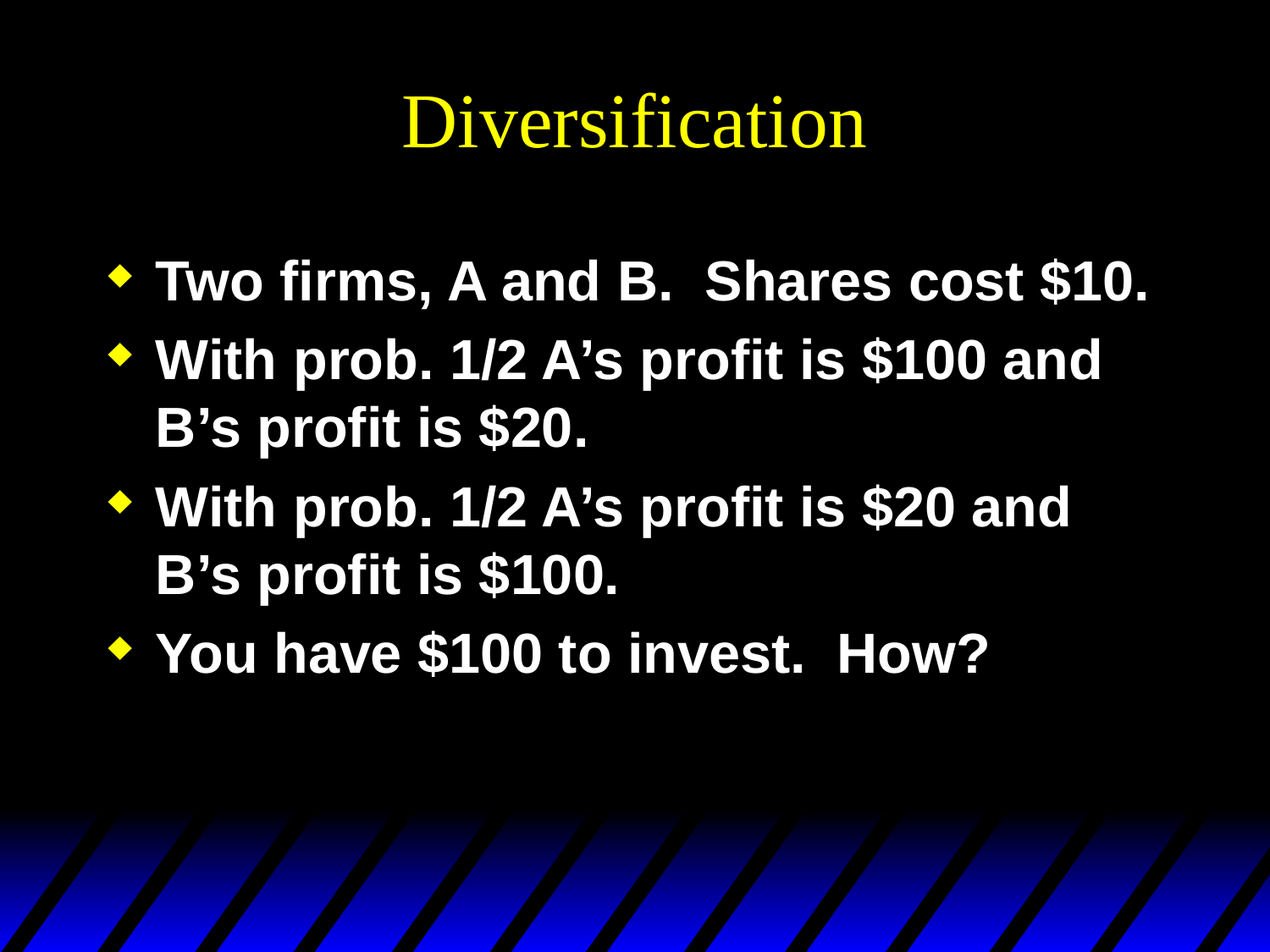

# Diversification
Two firms, A and B.  Shares cost $10.
With prob. 1/2 A’s profit is $100 and B’s profit is $20.
With prob. 1/2 A’s profit is $20 and B’s profit is $100.
You have $100 to invest.  How?